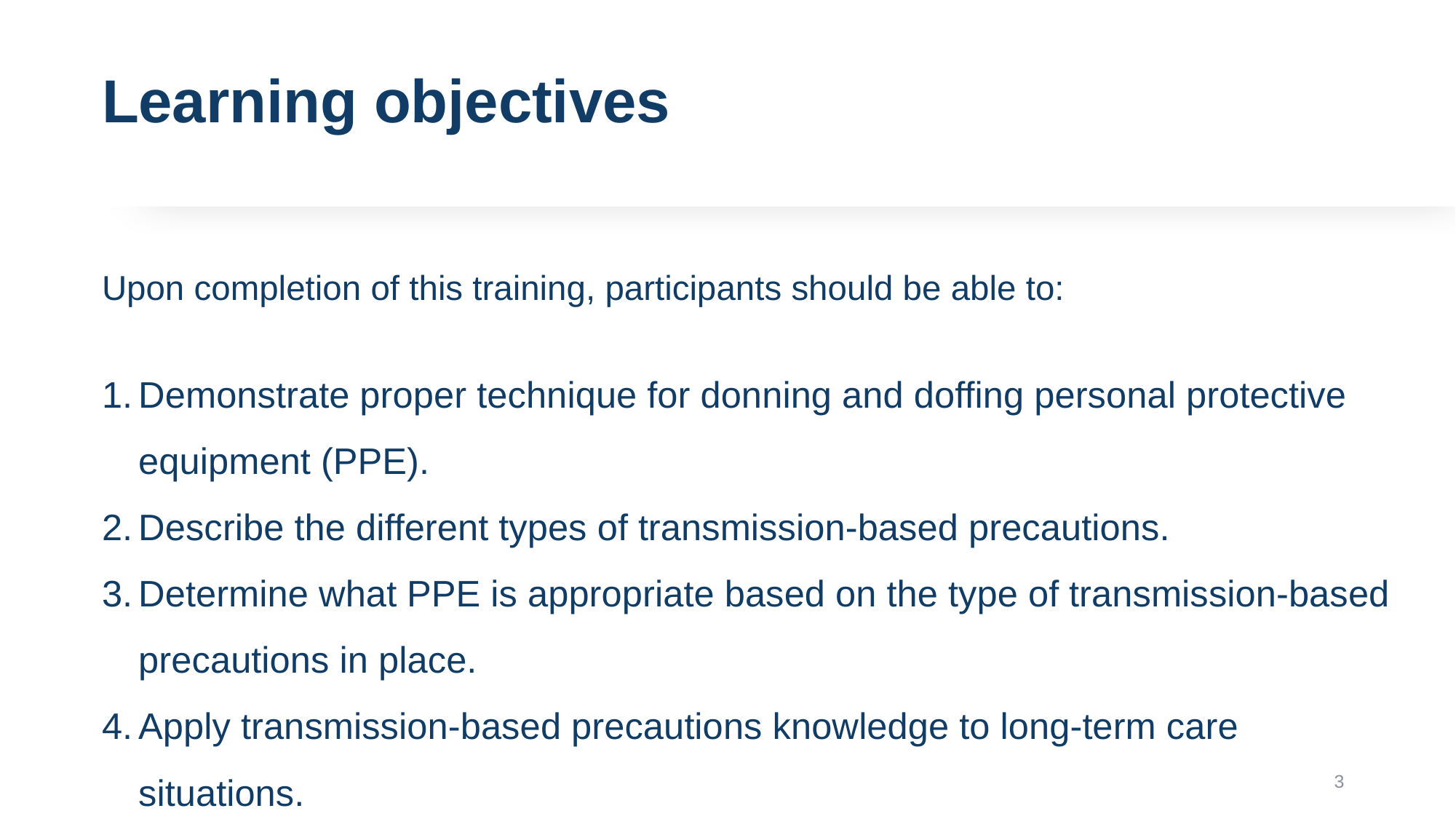

# Learning objectives
Upon completion of this training, participants should be able to:

Demonstrate proper technique for donning and doffing personal protective equipment (PPE).
Describe the different types of transmission-based precautions.
Determine what PPE is appropriate based on the type of transmission-based precautions in place.
Apply transmission-based precautions knowledge to long-term care situations.

3